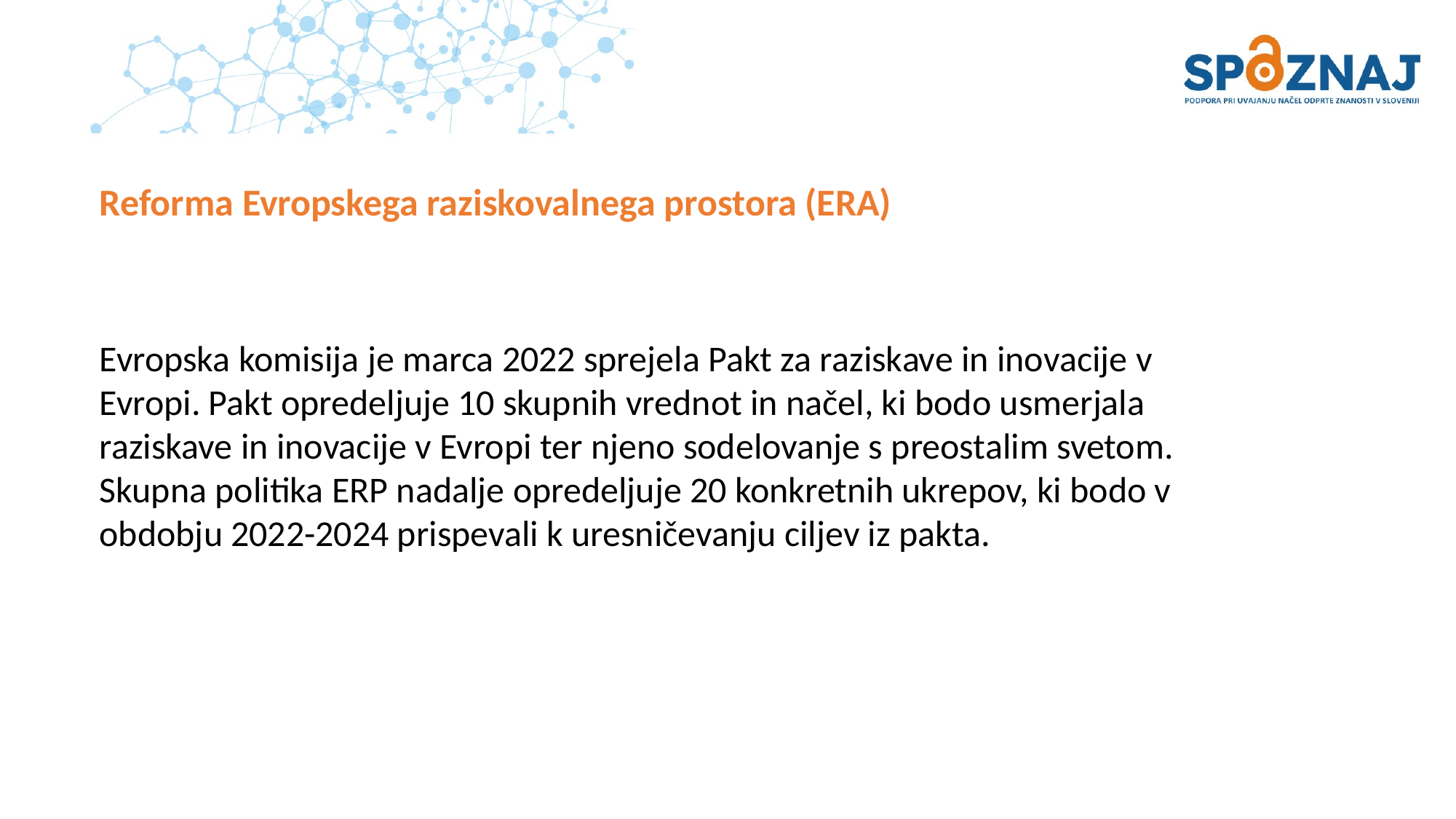

# Reforma Evropskega raziskovalnega prostora (ERA)
Evropska komisija je marca 2022 sprejela Pakt za raziskave in inovacije v Evropi. Pakt opredeljuje 10 skupnih vrednot in načel, ki bodo usmerjala raziskave in inovacije v Evropi ter njeno sodelovanje s preostalim svetom. Skupna politika ERP nadalje opredeljuje 20 konkretnih ukrepov, ki bodo v obdobju 2022-2024 prispevali k uresničevanju ciljev iz pakta.